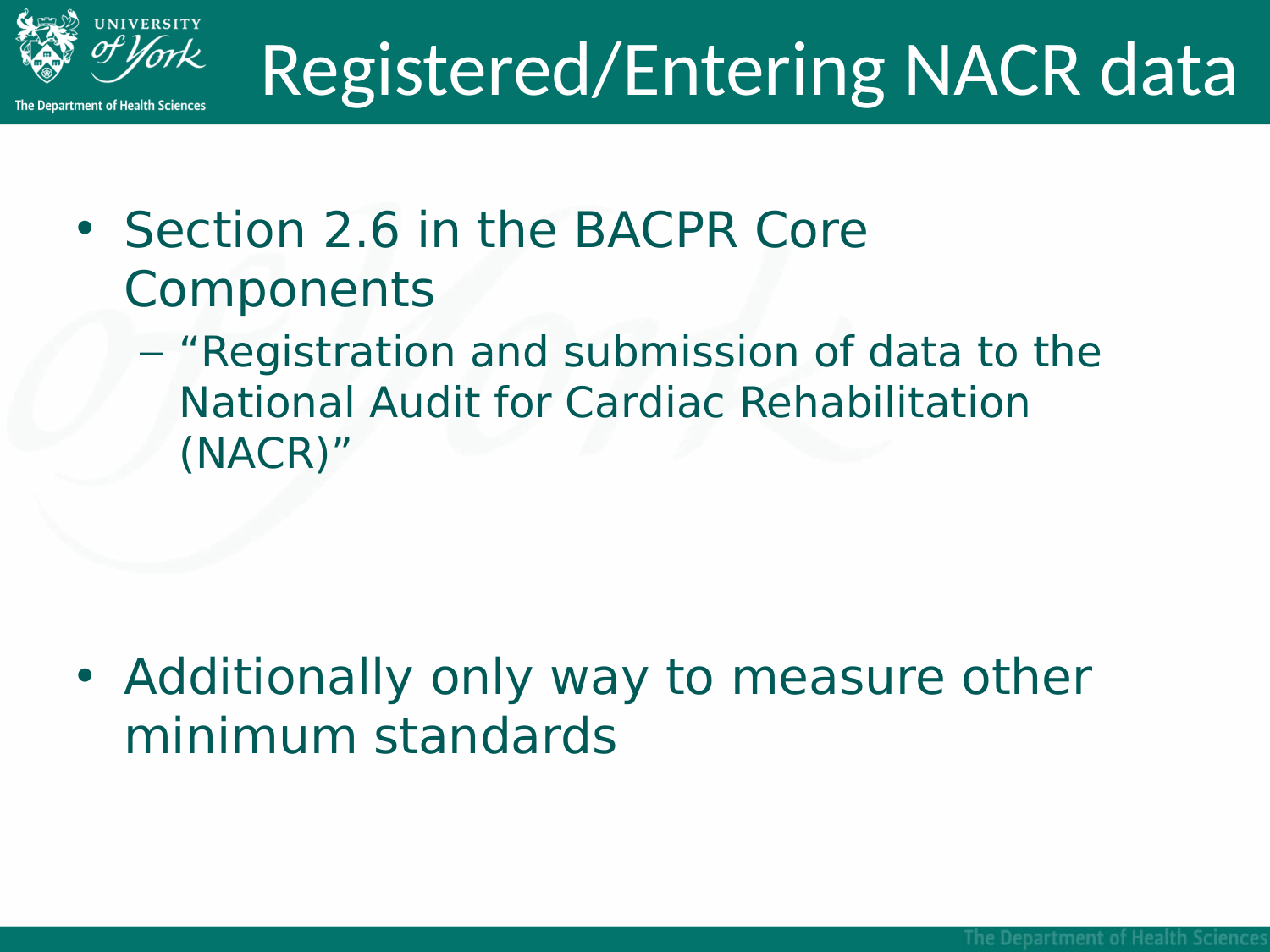

# Registered/Entering NACR data
Section 2.6 in the BACPR Core Components
“Registration and submission of data to the National Audit for Cardiac Rehabilitation (NACR)”

Additionally only way to measure other minimum standards